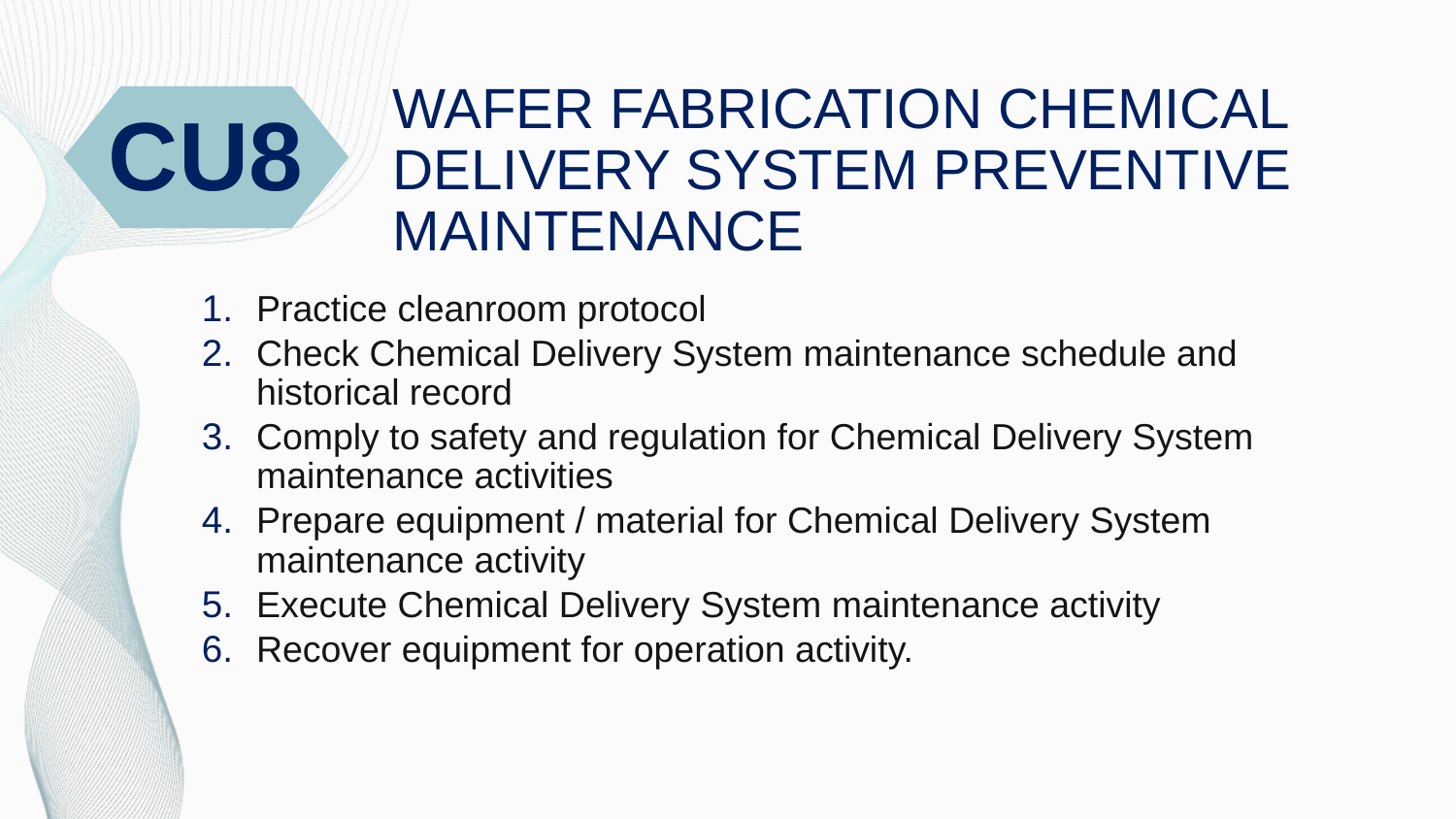

CU8
# WAFER FABRICATION CHEMICAL DELIVERY SYSTEM PREVENTIVE MAINTENANCE
Practice cleanroom protocol
Check Chemical Delivery System maintenance schedule and historical record
Comply to safety and regulation for Chemical Delivery System maintenance activities
Prepare equipment / material for Chemical Delivery System maintenance activity
Execute Chemical Delivery System maintenance activity
Recover equipment for operation activity.